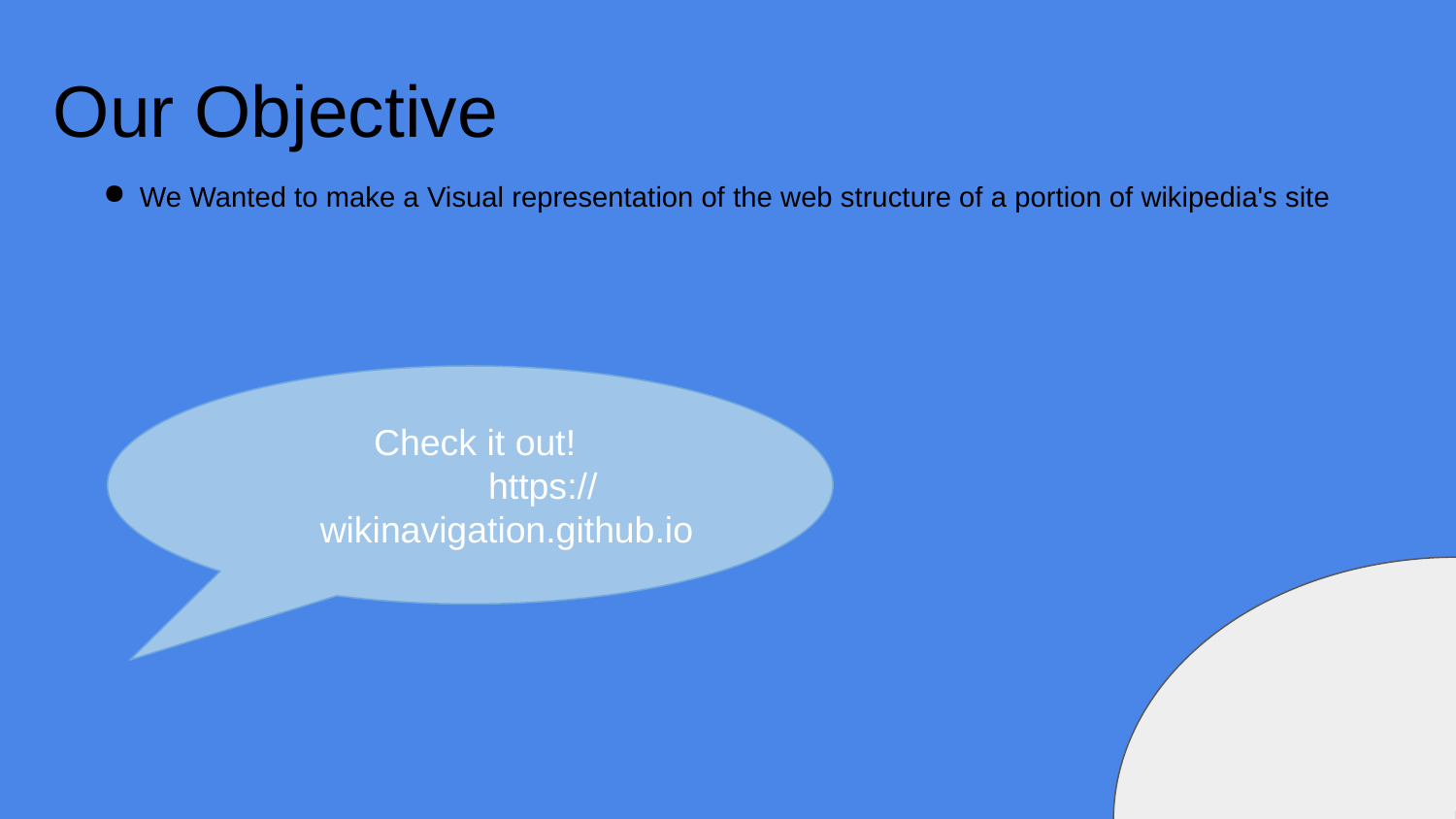

Our Objective
We Wanted to make a Visual representation of the web structure of a portion of wikipedia's site
Check it out!
https://wikinavigation.github.io